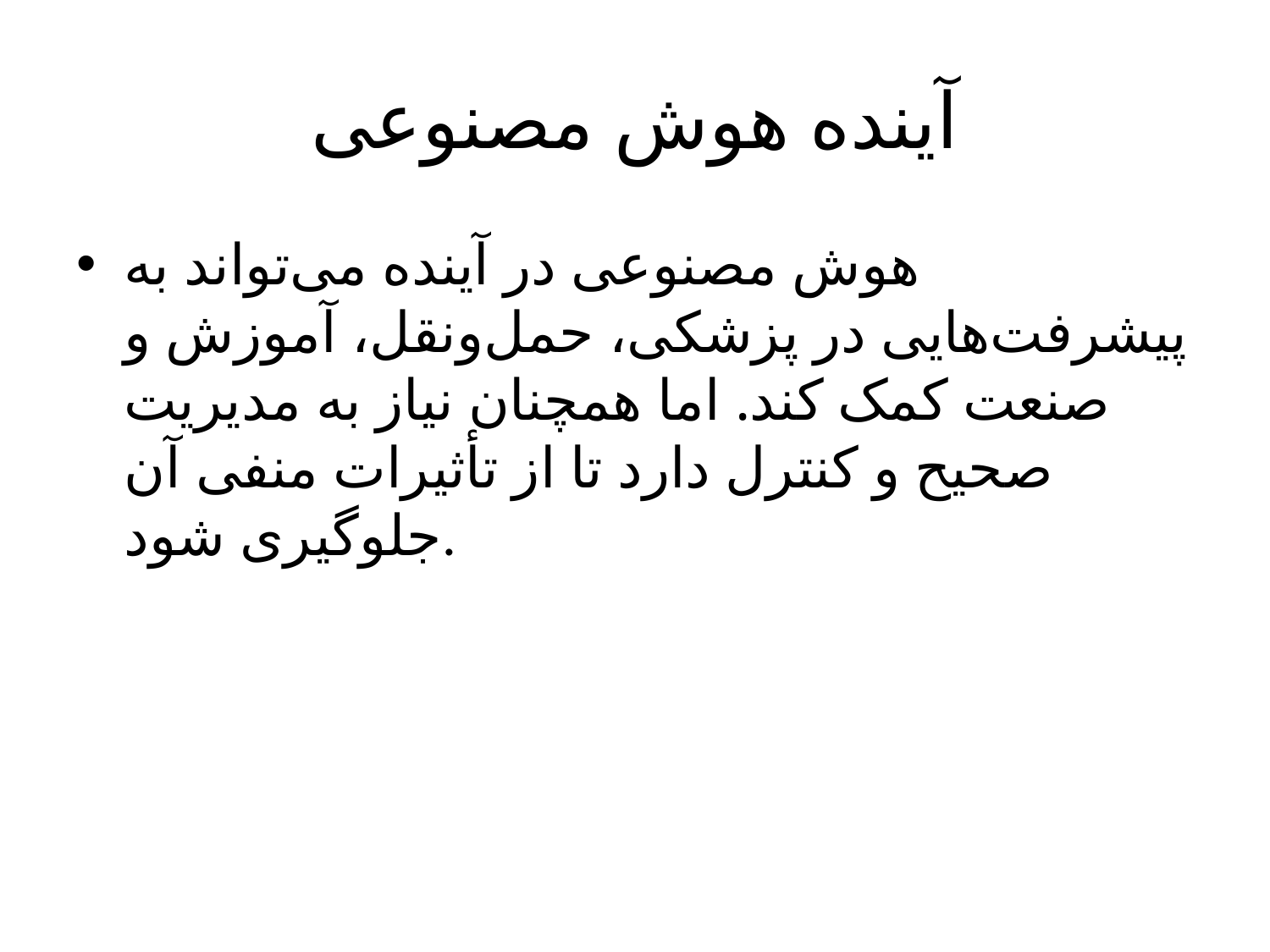

# آینده هوش مصنوعی
هوش مصنوعی در آینده می‌تواند به پیشرفت‌هایی در پزشکی، حمل‌ونقل، آموزش و صنعت کمک کند. اما همچنان نیاز به مدیریت صحیح و کنترل دارد تا از تأثیرات منفی آن جلوگیری شود.